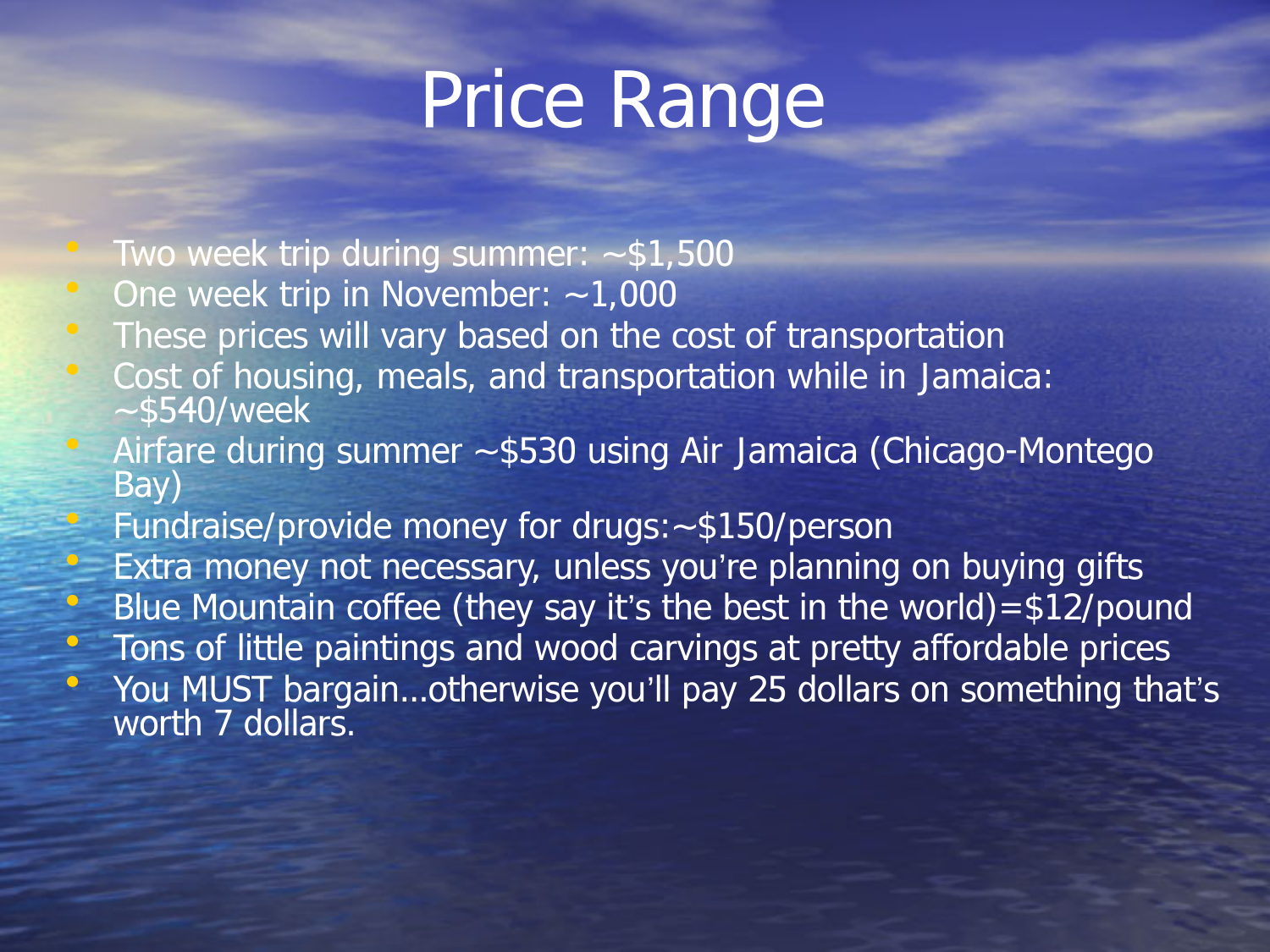

# Price Range
Two week trip during summer: ~$1,500
One week trip in November: ~1,000
These prices will vary based on the cost of transportation
Cost of housing, meals, and transportation while in Jamaica: ~$540/week
Airfare during summer ~$530 using Air Jamaica (Chicago-Montego Bay)
Fundraise/provide money for drugs:~$150/person
Extra money not necessary, unless you’re planning on buying gifts
Blue Mountain coffee (they say it’s the best in the world)=$12/pound
Tons of little paintings and wood carvings at pretty affordable prices
You MUST bargain…otherwise you’ll pay 25 dollars on something that’s worth 7 dollars.